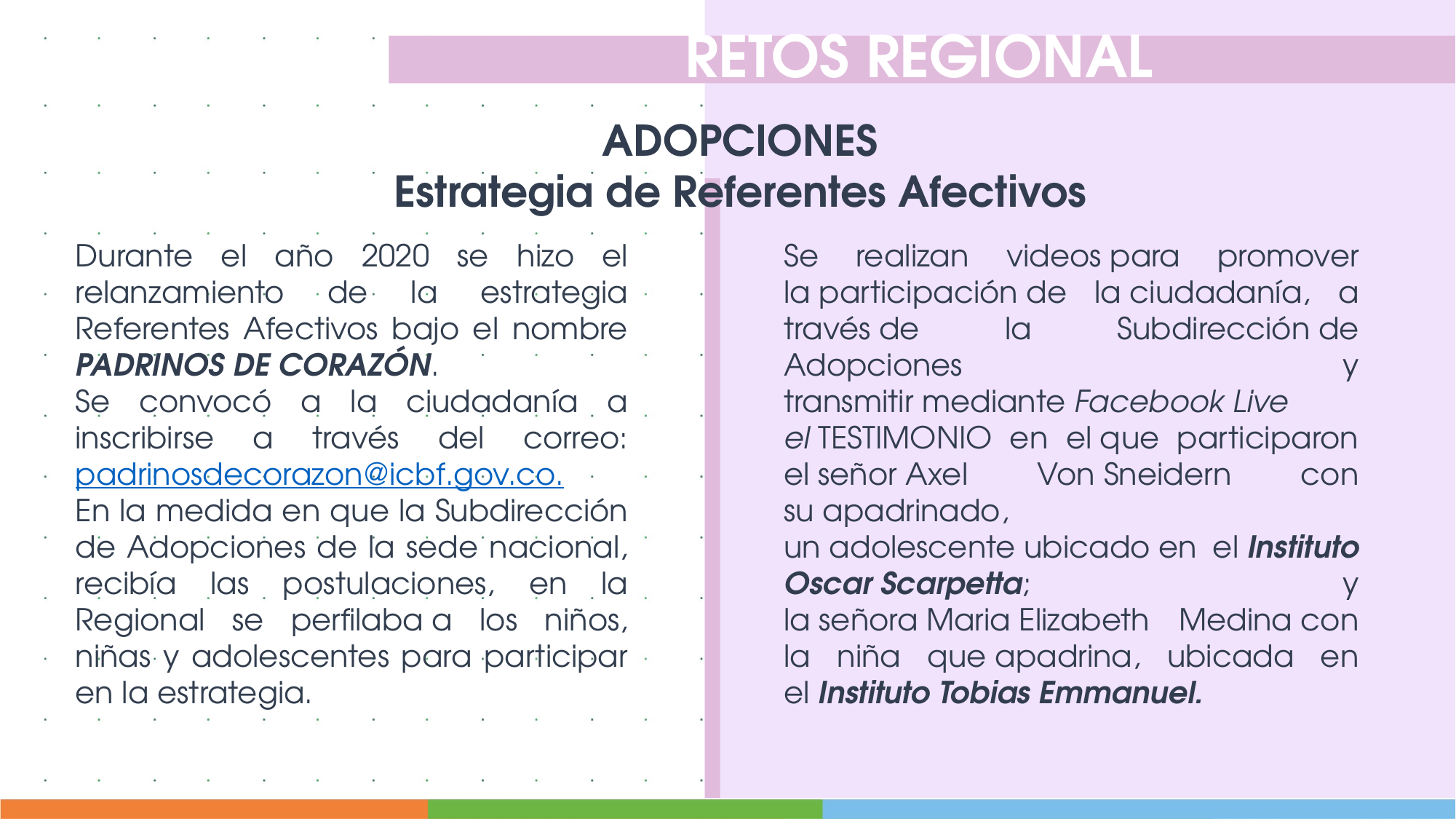

RETOS REGIONAL

ADOPCIONES
Estrategia de Referentes Afectivos

Se realizan videos para promover la participación de la ciudadanía, a través de la Subdirección de Adopciones y transmitir mediante Facebook Live el TESTIMONIO en el que participaron el señor Axel Von Sneidern con su apadrinado, un adolescente ubicado en el Instituto Oscar Scarpetta; y la señora Maria Elizabeth Medina con la niña que apadrina, ubicada en el Instituto Tobias Emmanuel.
Durante el año 2020 se hizo el relanzamiento de la estrategia Referentes Afectivos bajo el nombre PADRINOS DE CORAZÓN.
Se convocó a la ciudadanía a inscribirse a través del correo: padrinosdecorazon@icbf.gov.co.
En la medida en que la Subdirección de Adopciones de la sede nacional, recibía las postulaciones, en la Regional se perfilaba a los niños, niñas y adolescentes para participar en la estrategia.